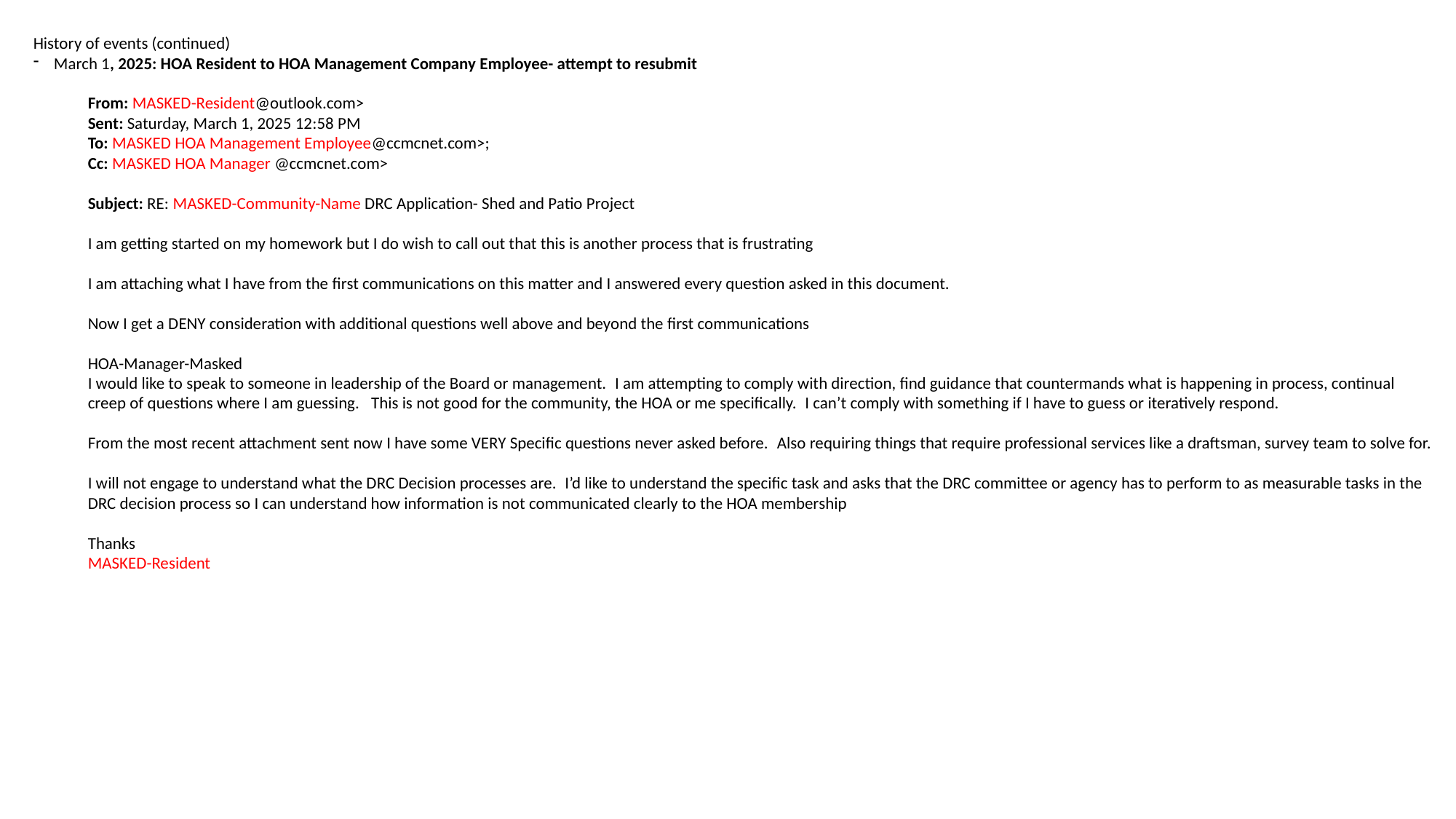

History of events (continued)
March 1, 2025: HOA Resident to HOA Management Company Employee- attempt to resubmit

From: MASKED-Resident@outlook.com>
Sent: Saturday, March 1, 2025 12:58 PM
To: MASKED HOA Management Employee@ccmcnet.com>;
Cc: MASKED HOA Manager @ccmcnet.com>
Subject: RE: MASKED-Community-Name DRC Application- Shed and Patio Project

I am getting started on my homework but I do wish to call out that this is another process that is frustrating

I am attaching what I have from the first communications on this matter and I answered every question asked in this document.

Now I get a DENY consideration with additional questions well above and beyond the first communications

HOA-Manager-Masked
I would like to speak to someone in leadership of the Board or management.  I am attempting to comply with direction, find guidance that countermands what is happening in process, continual creep of questions where I am guessing.   This is not good for the community, the HOA or me specifically.  I can’t comply with something if I have to guess or iteratively respond.
From the most recent attachment sent now I have some VERY Specific questions never asked before.  Also requiring things that require professional services like a draftsman, survey team to solve for.

I will not engage to understand what the DRC Decision processes are.  I’d like to understand the specific task and asks that the DRC committee or agency has to perform to as measurable tasks in the DRC decision process so I can understand how information is not communicated clearly to the HOA membership

Thanks
MASKED-Resident